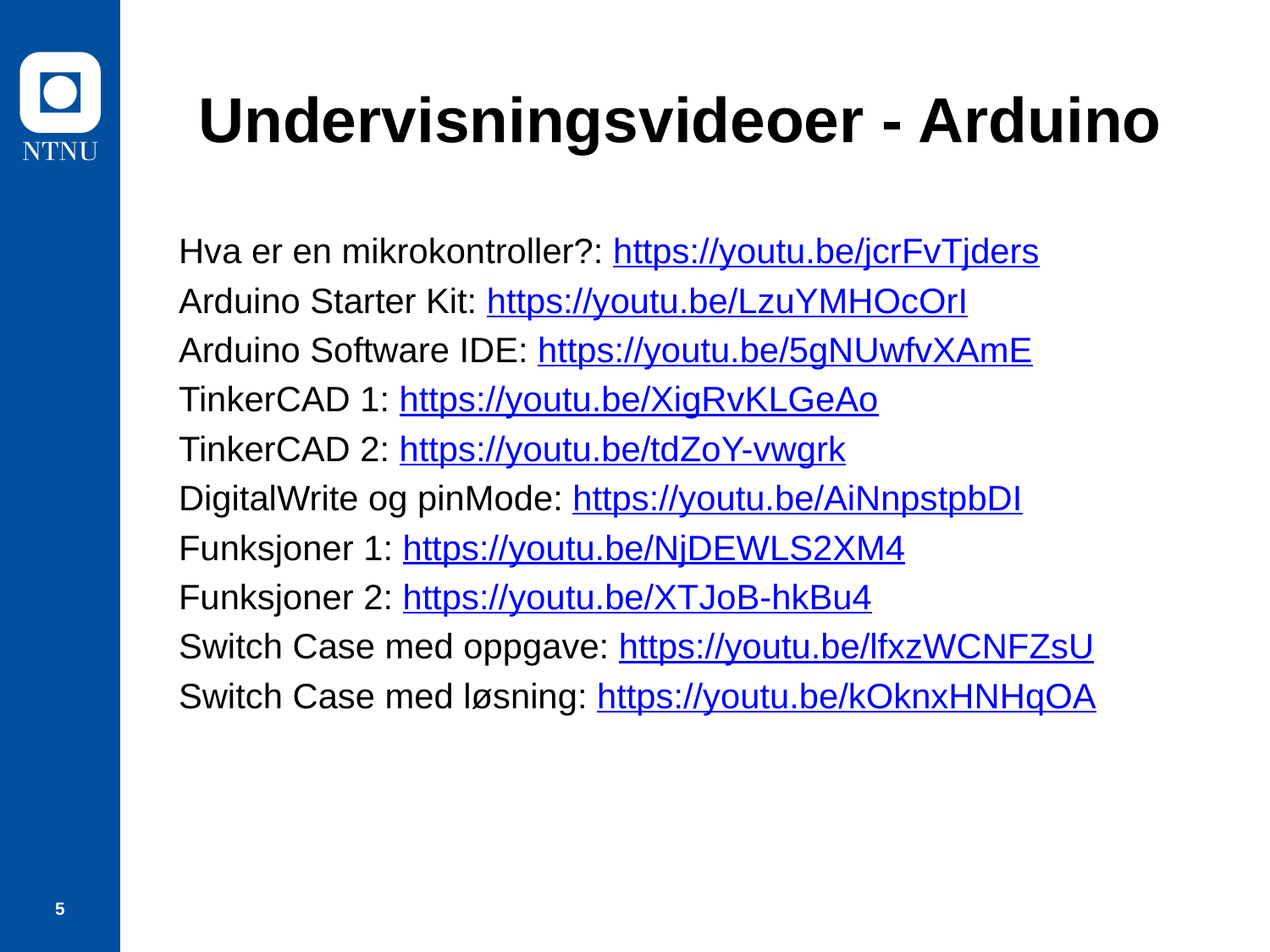

# Undervisningsvideoer - Arduino
Hva er en mikrokontroller?: https://youtu.be/jcrFvTjders
Arduino Starter Kit: https://youtu.be/LzuYMHOcOrI
Arduino Software IDE: https://youtu.be/5gNUwfvXAmE
TinkerCAD 1: https://youtu.be/XigRvKLGeAo
TinkerCAD 2: https://youtu.be/tdZoY-vwgrk
DigitalWrite og pinMode: https://youtu.be/AiNnpstpbDI
Funksjoner 1: https://youtu.be/NjDEWLS2XM4
Funksjoner 2: https://youtu.be/XTJoB-hkBu4
Switch Case med oppgave: https://youtu.be/lfxzWCNFZsU
Switch Case med løsning: https://youtu.be/kOknxHNHqOA